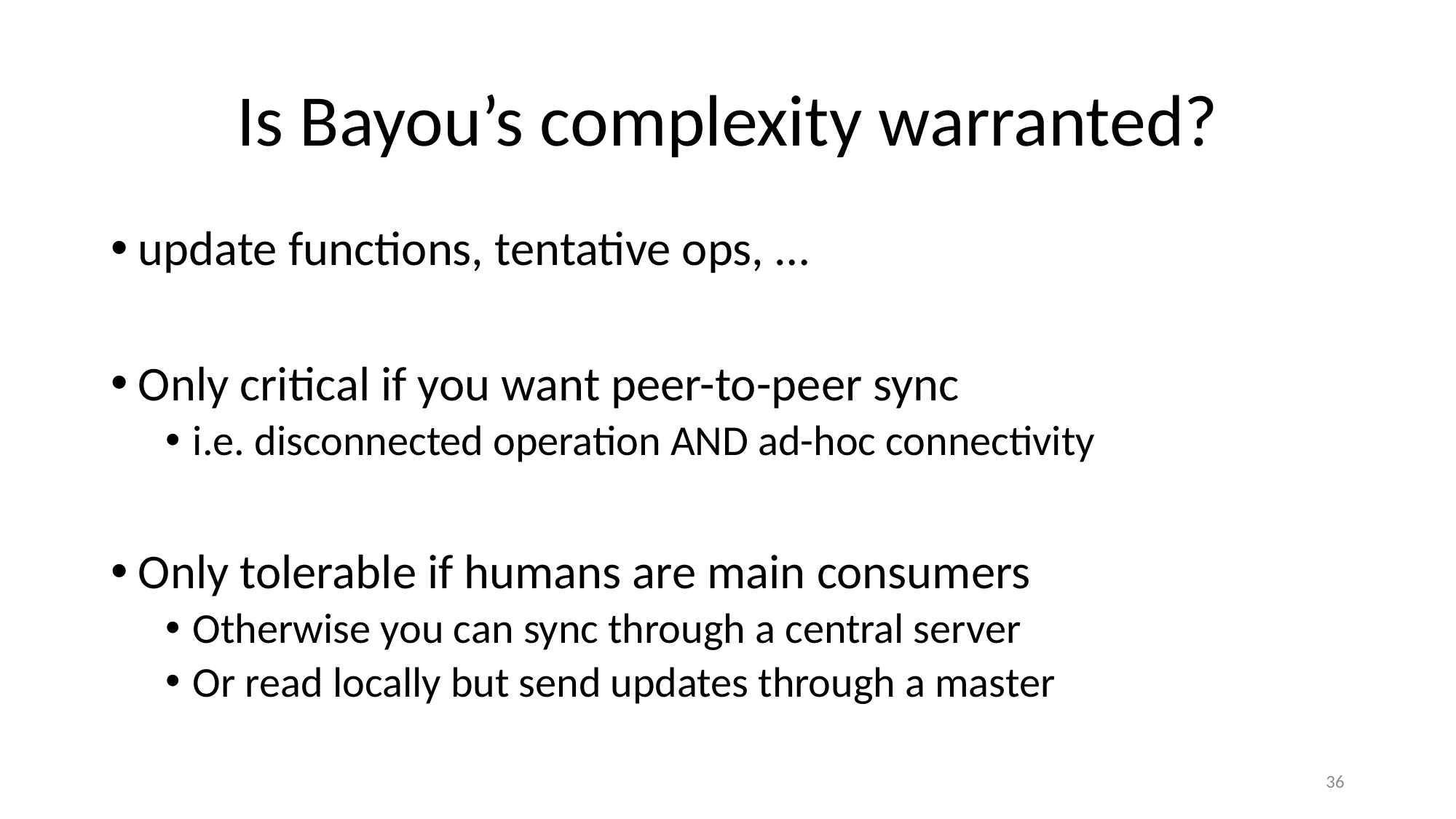

# Is Bayou’s complexity warranted?
update functions, tentative ops, …

Only critical if you want peer-to-peer sync
i.e. disconnected operation AND ad-hoc connectivity

Only tolerable if humans are main consumers
Otherwise you can sync through a central server
Or read locally but send updates through a master
36